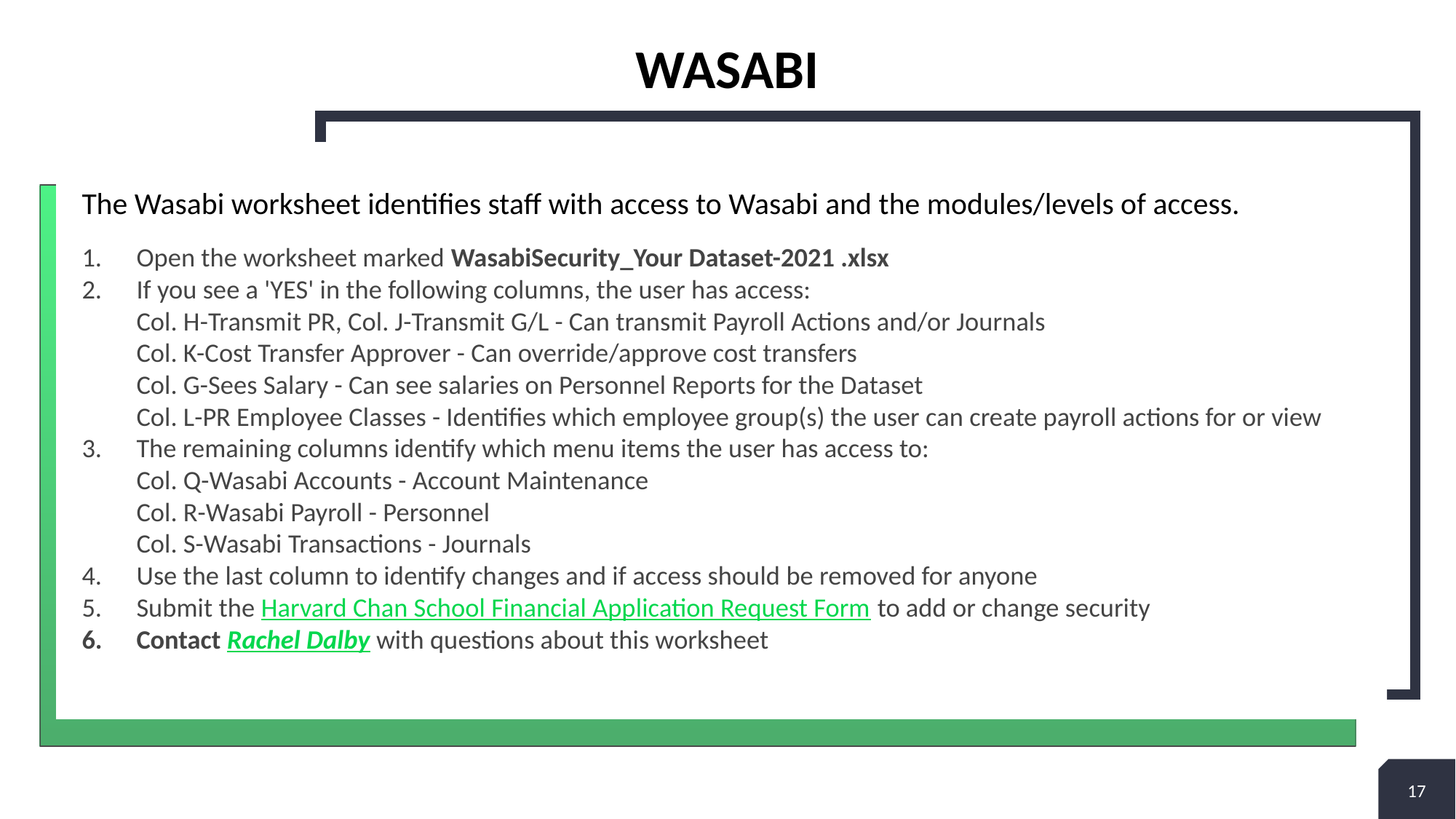

# Wasabi
The Wasabi worksheet identifies staff with access to Wasabi and the modules/levels of access.

Open the worksheet marked WasabiSecurity_Your Dataset-2021 .xlsx
If you see a 'YES' in the following columns, the user has access:
Col. H-Transmit PR, Col. J-Transmit G/L - Can transmit Payroll Actions and/or Journals
Col. K-Cost Transfer Approver - Can override/approve cost transfers
Col. G-Sees Salary - Can see salaries on Personnel Reports for the Dataset
Col. L-PR Employee Classes - Identifies which employee group(s) the user can create payroll actions for or view
The remaining columns identify which menu items the user has access to:
Col. Q-Wasabi Accounts - Account Maintenance
Col. R-Wasabi Payroll - Personnel
Col. S-Wasabi Transactions - Journals
Use the last column to identify changes and if access should be removed for anyone
Submit the Harvard Chan School Financial Application Request Form to add or change security
Contact Rachel Dalby with questions about this worksheet
17